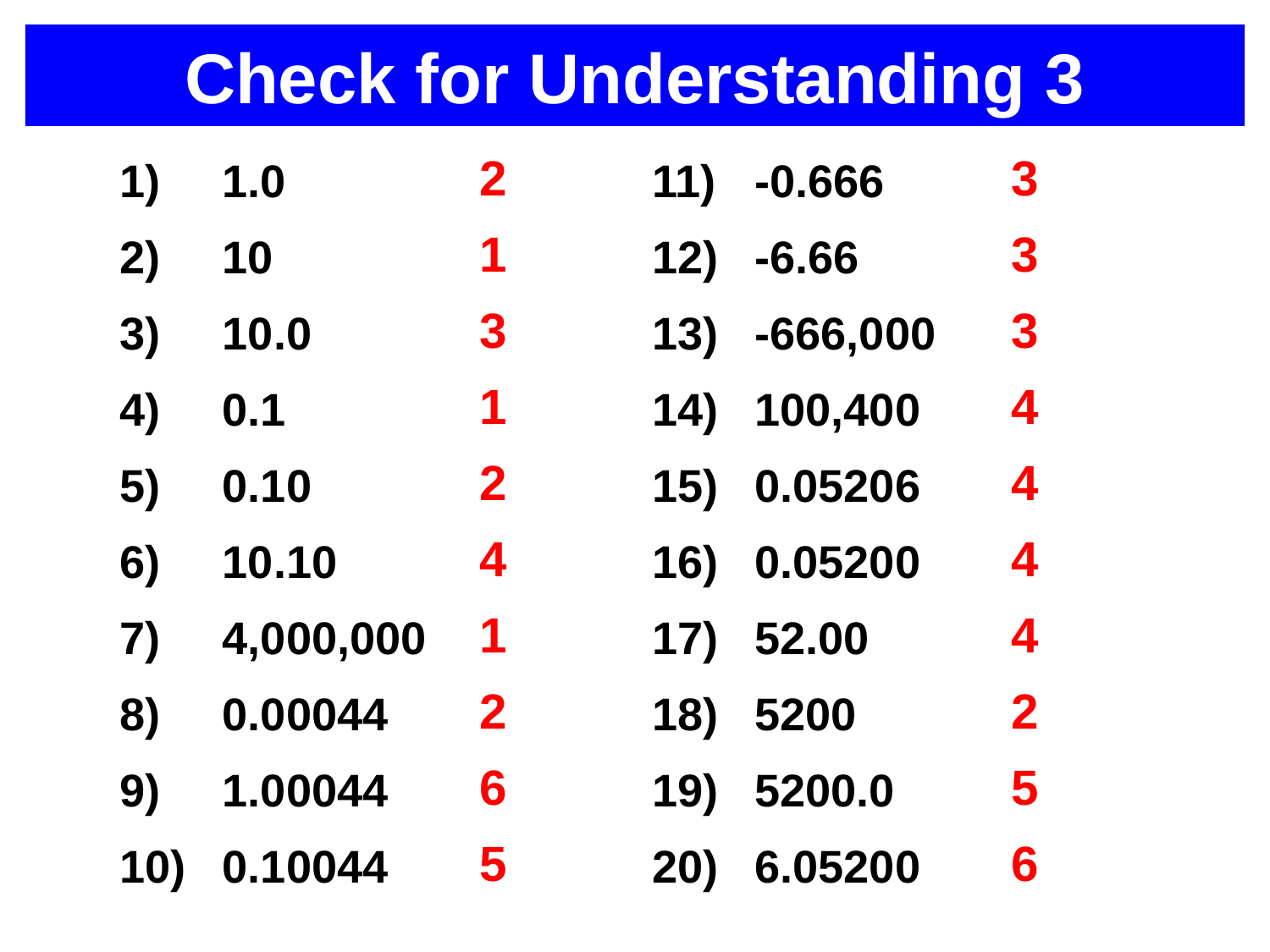

# Check for Understanding 3
2
3
1.0
10
10.0
0.1
0.10
10.10
4,000,000
0.00044
1.00044
0.10044
-0.666
-6.66
-666,000
100,400
0.05206
0.05200
52.00
5200
5200.0
6.05200
1
3
3
3
1
4
2
4
4
4
1
4
2
2
6
5
5
6